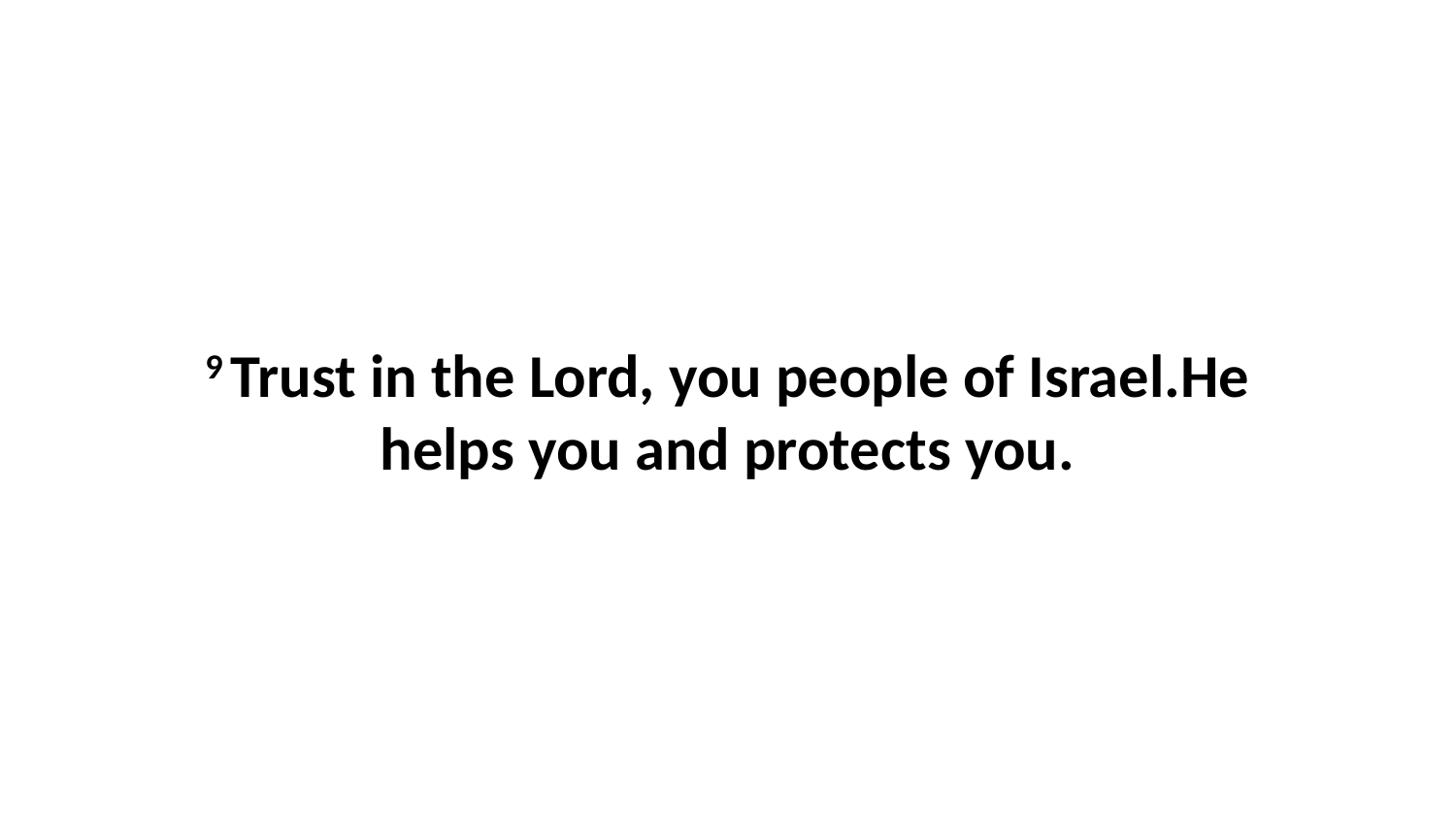

9 Trust in the Lord, you people of Israel.He helps you and protects you.